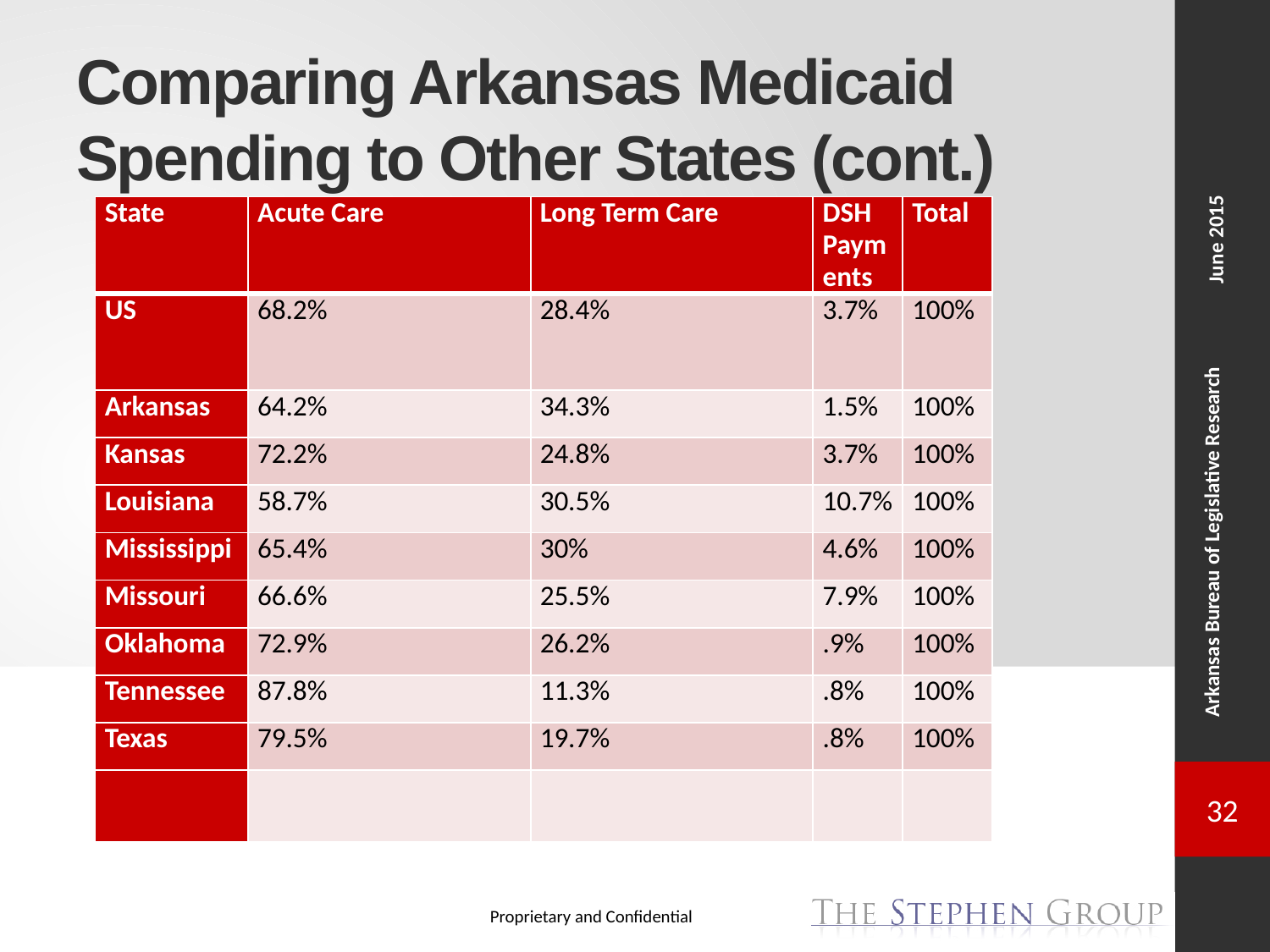

# Comparing Arkansas Medicaid Spending to Other States (cont.)
| State | Acute Care | Long Term Care | DSH Payments | Total |
| --- | --- | --- | --- | --- |
| US | 68.2% | 28.4% | 3.7% | 100% |
| Arkansas | 64.2% | 34.3% | 1.5% | 100% |
| Kansas | 72.2% | 24.8% | 3.7% | 100% |
| Louisiana | 58.7% | 30.5% | 10.7% | 100% |
| Mississippi | 65.4% | 30% | 4.6% | 100% |
| Missouri | 66.6% | 25.5% | 7.9% | 100% |
| Oklahoma | 72.9% | 26.2% | .9% | 100% |
| Tennessee | 87.8% | 11.3% | .8% | 100% |
| Texas | 79.5% | 19.7% | .8% | 100% |
|  |  |  |  |  |